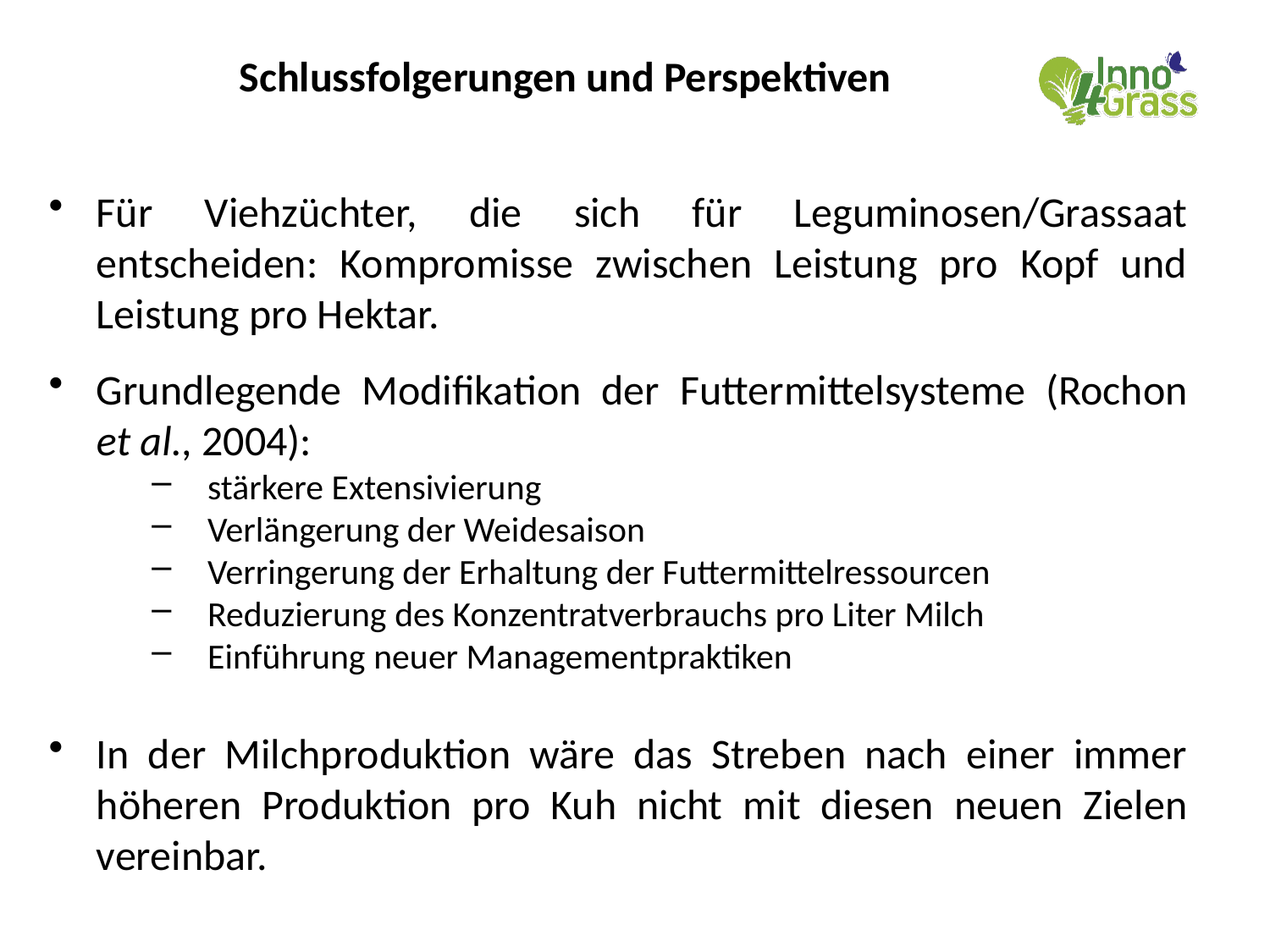

#
Schlussfolgerungen und Perspektiven
Für Viehzüchter, die sich für Leguminosen/Grassaat entscheiden: Kompromisse zwischen Leistung pro Kopf und Leistung pro Hektar.

Grundlegende Modifikation der Futtermittelsysteme (Rochon et al., 2004):
 stärkere Extensivierung
 Verlängerung der Weidesaison
 Verringerung der Erhaltung der Futtermittelressourcen
 Reduzierung des Konzentratverbrauchs pro Liter Milch
 Einführung neuer Managementpraktiken

In der Milchproduktion wäre das Streben nach einer immer höheren Produktion pro Kuh nicht mit diesen neuen Zielen vereinbar.